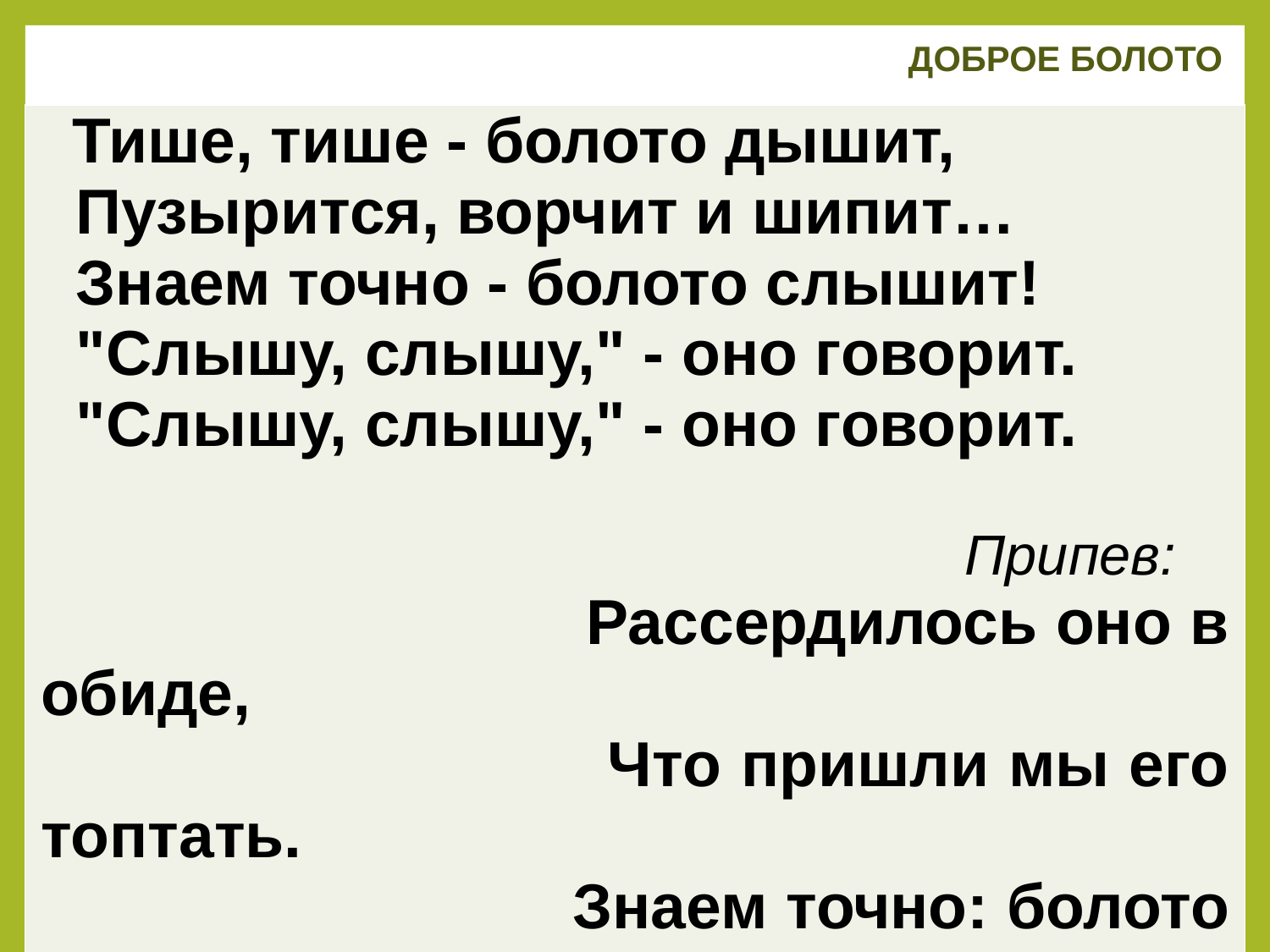

# ДОБРОЕ БОЛОТО
| Тише, тише - болото дышит, Пузырится, ворчит и шипит… Знаем точно - болото слышит! "Слышу, слышу," - оно говорит. "Слышу, слышу," - оно говорит. Припев: Рассердилось оно в обиде, Что пришли мы его топтать. Знаем точно: болото видит - Не хотим мы его обижать! |
| --- |